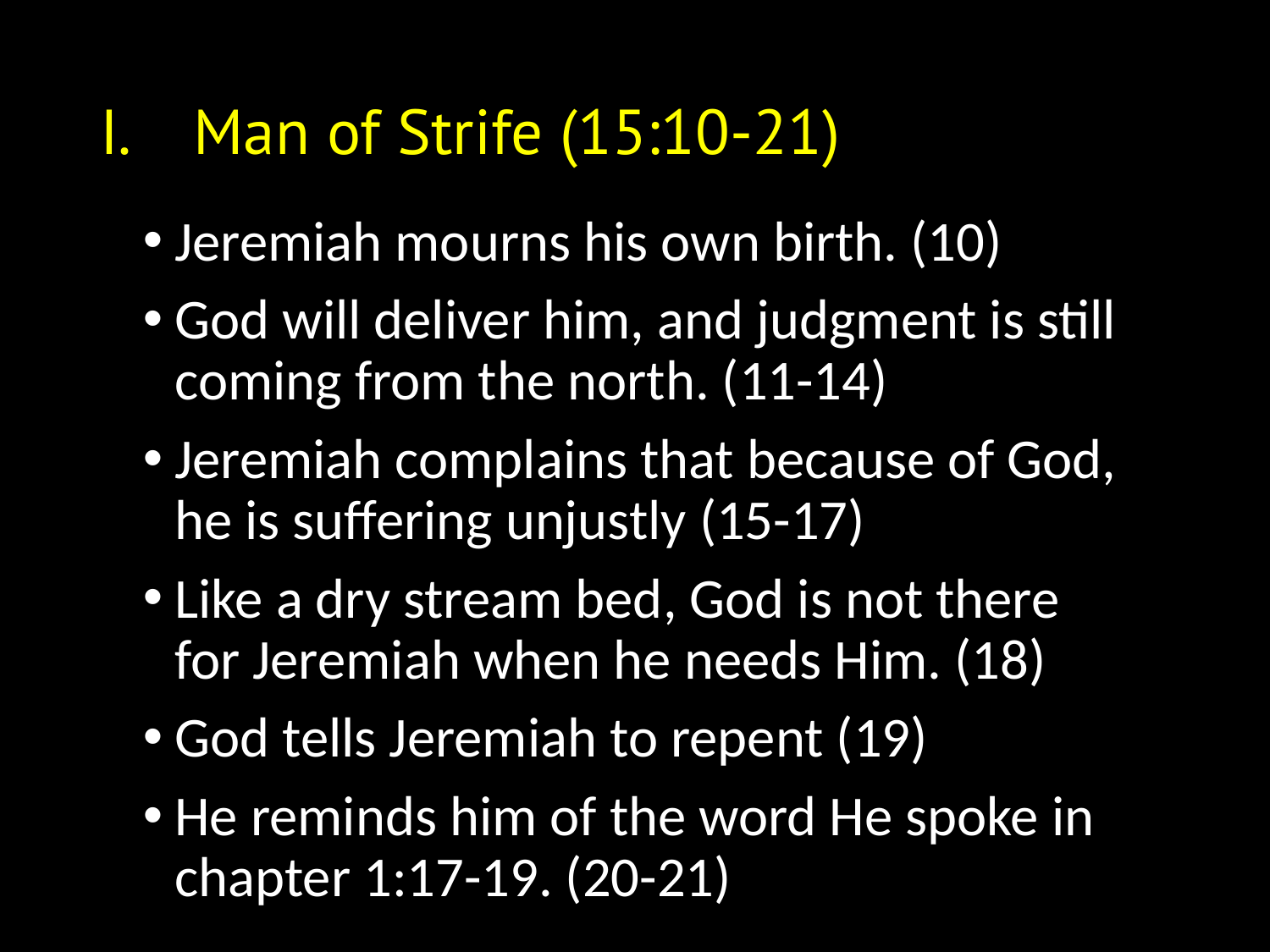

# Man of Strife (15:10-21)
Jeremiah mourns his own birth. (10)
God will deliver him, and judgment is still coming from the north. (11-14)
Jeremiah complains that because of God, he is suffering unjustly (15-17)
Like a dry stream bed, God is not there for Jeremiah when he needs Him. (18)
God tells Jeremiah to repent (19)
He reminds him of the word He spoke in chapter 1:17-19. (20-21)